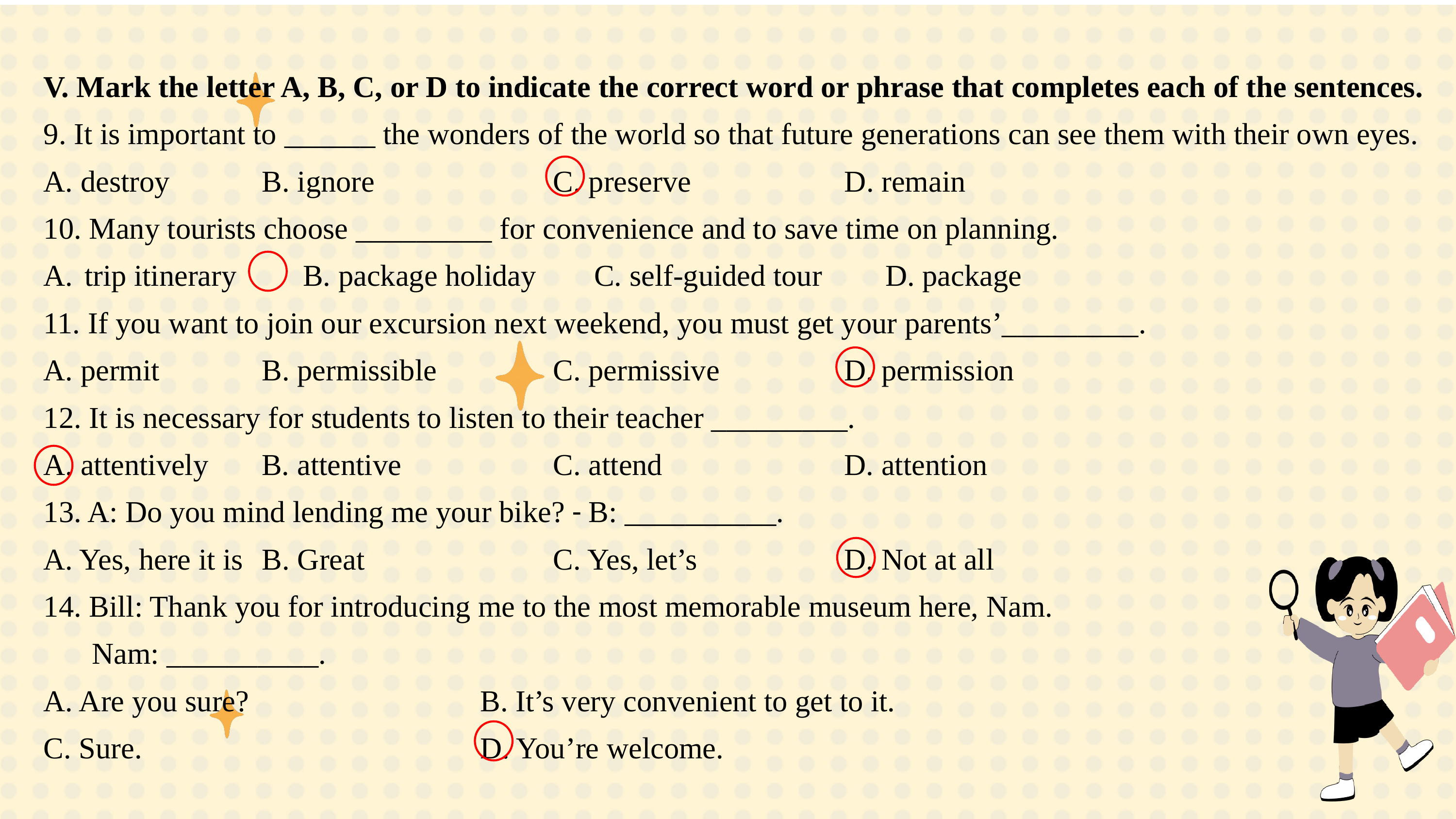

V. Mark the letter A, B, C, or D to indicate the correct word or phrase that completes each of the sentences.
9. It is important to ______ the wonders of the world so that future generations can see them with their own eyes.
A. destroy		B. ignore			C. preserve 		D. remain
10. Many tourists choose _________ for convenience and to save time on planning.
trip itinerary 	B. package holiday 	C. self-guided tour	D. package
11. If you want to join our excursion next weekend, you must get your parents’_________.
A. permit		B. permissible		C. permissive		D. permission
12. It is necessary for students to listen to their teacher _________.
A. attentively       B. attentive           	C. attend	          	D. attention
13. A: Do you mind lending me your bike? - B: __________.
A. Yes, here it is	B. Great			C. Yes, let’s			D. Not at all
14. Bill: Thank you for introducing me to the most memorable museum here, Nam.
       Nam: __________.
A. Are you sure? 				B. It’s very convenient to get to it.
C. Sure. 					D. You’re welcome.